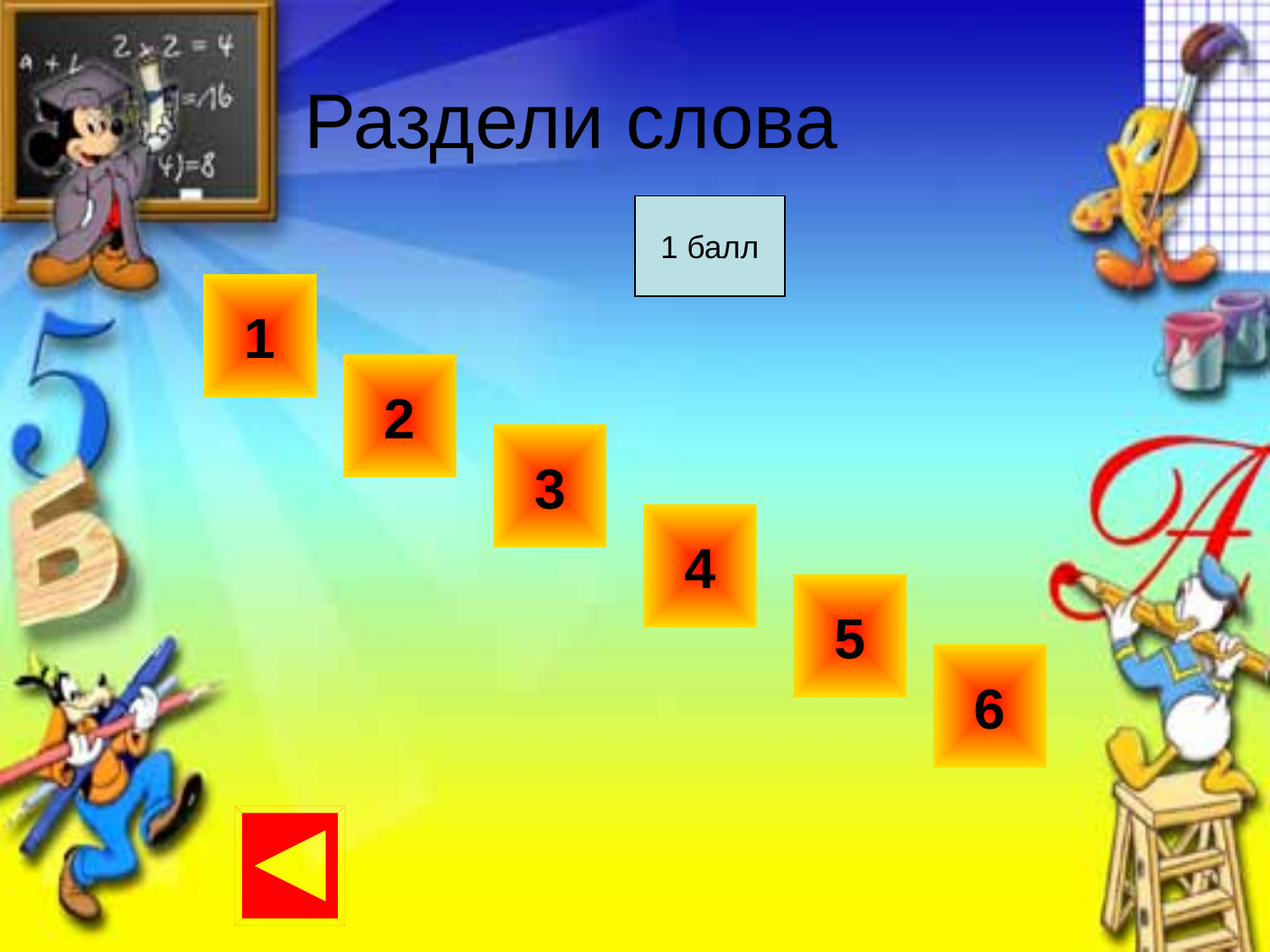

Раздели слова
1 балл
1
2
3
4
5
6